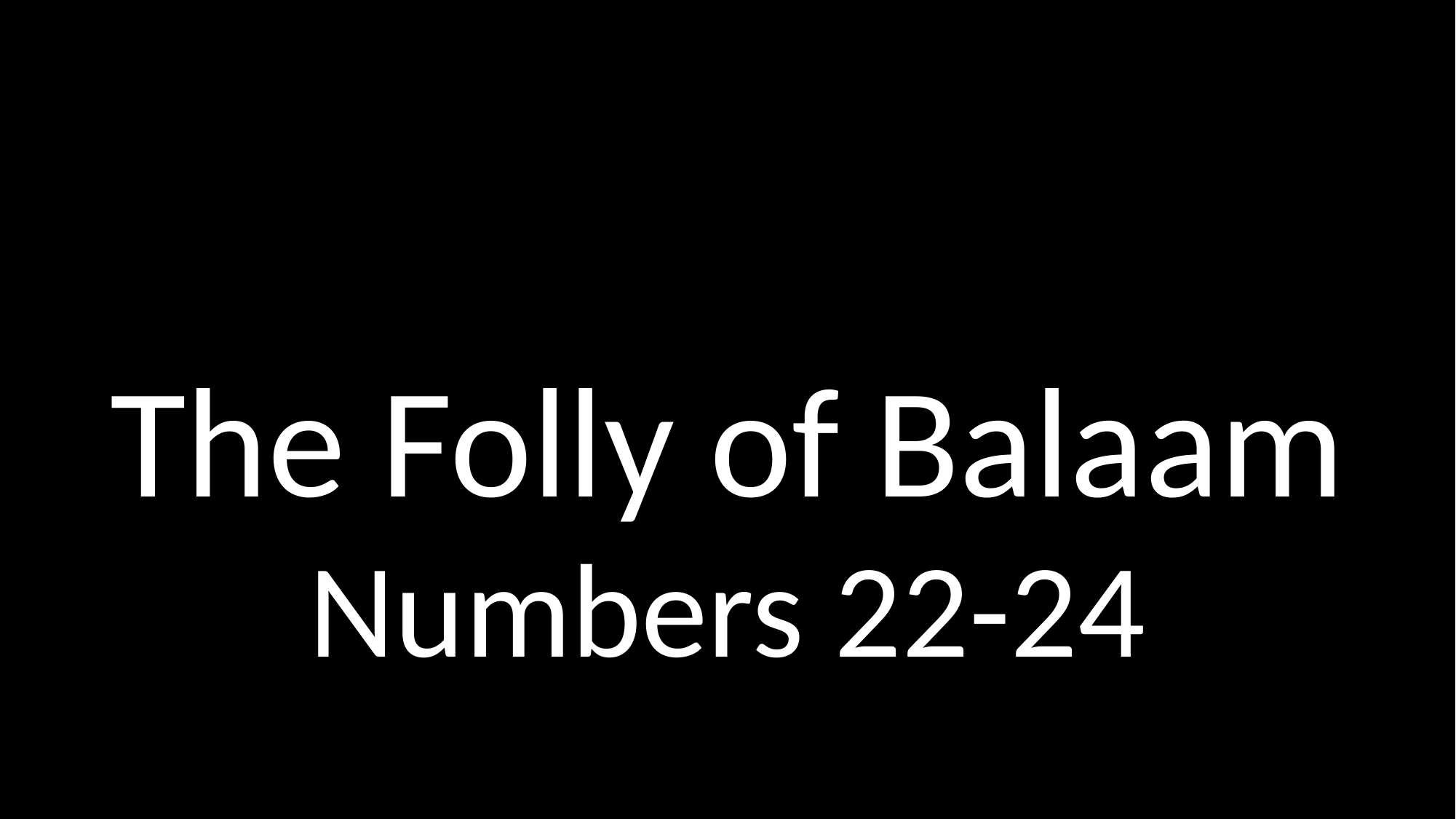

# The Folly of Balaam
Numbers 22-24